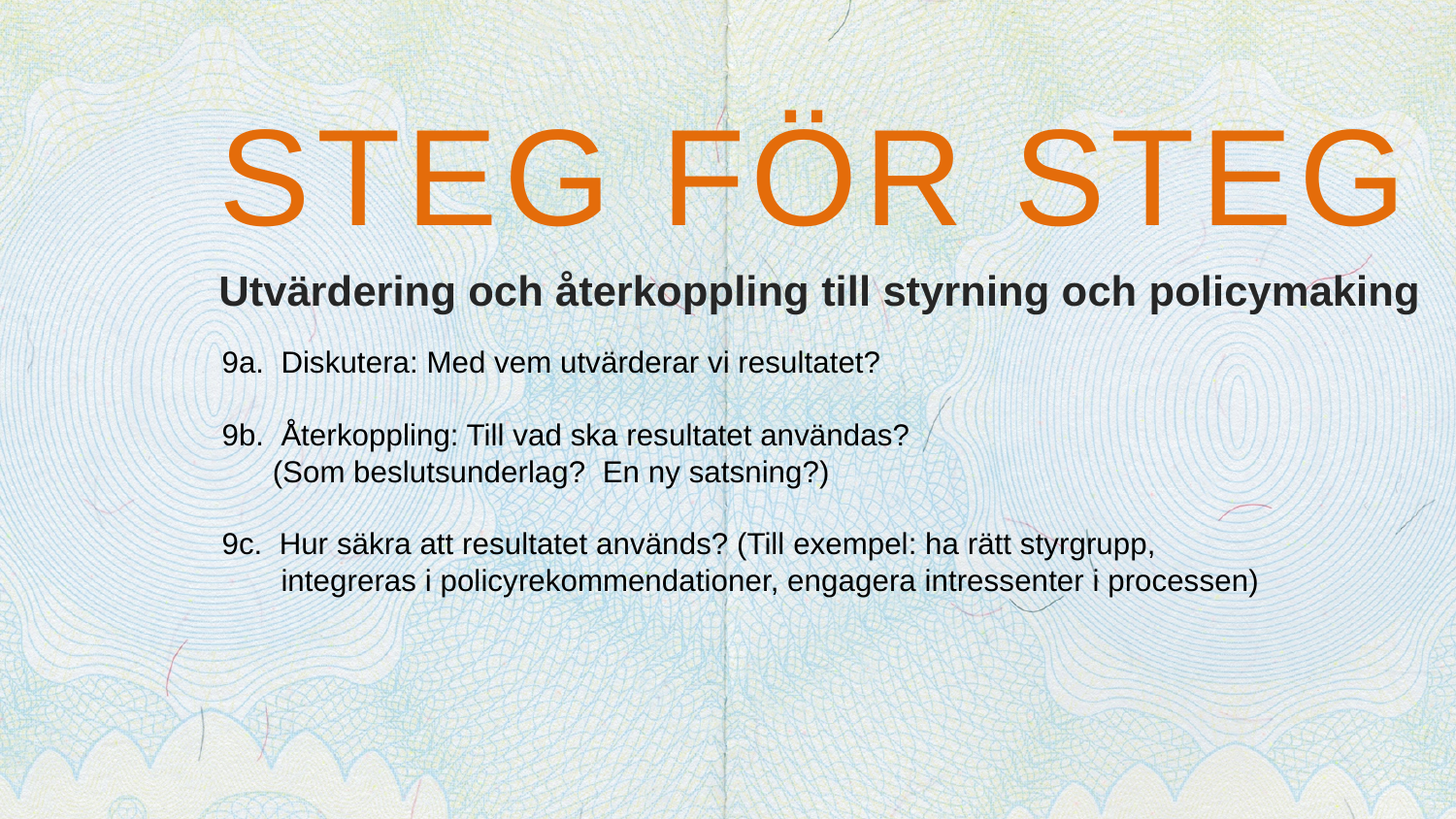

Steg för steg
Utvärdering och återkoppling till styrning och policymaking

9a.  Diskutera: Med vem utvärderar vi resultatet?

9b.  Återkoppling: Till vad ska resultatet användas?
      (Som beslutsunderlag?  En ny satsning?)

9c.  Hur säkra att resultatet används? (Till exempel: ha rätt styrgrupp,
       integreras i policyrekommendationer, engagera intressenter i processen)